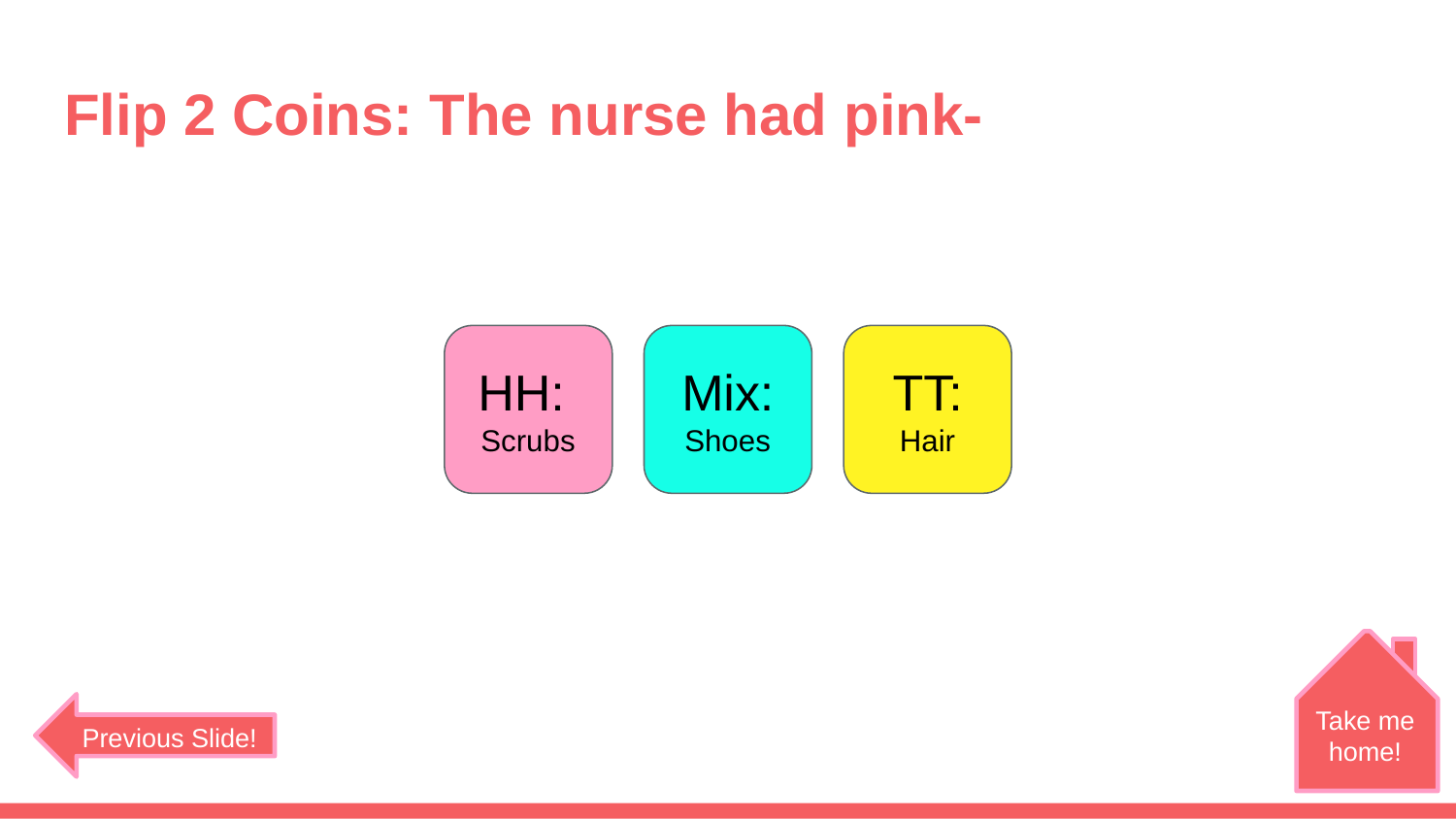

# Flip 2 Coins: The nurse had pink-
HH:
Scrubs
Mix:
Shoes
TT:
Hair

Take me home!

Previous Slide!